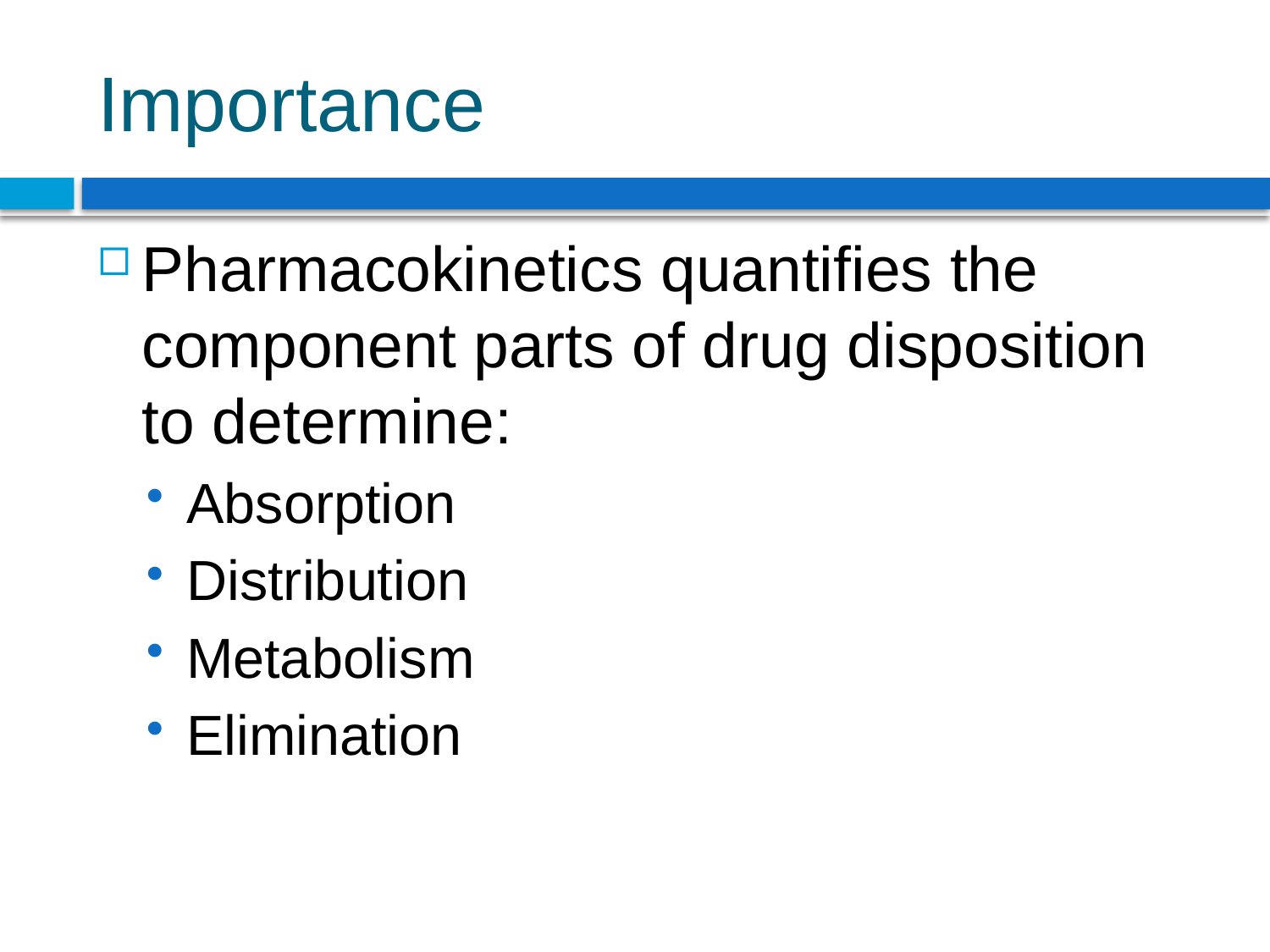

# Importance
Pharmacokinetics quantifies the component parts of drug disposition to determine:
Absorption
Distribution
Metabolism
Elimination